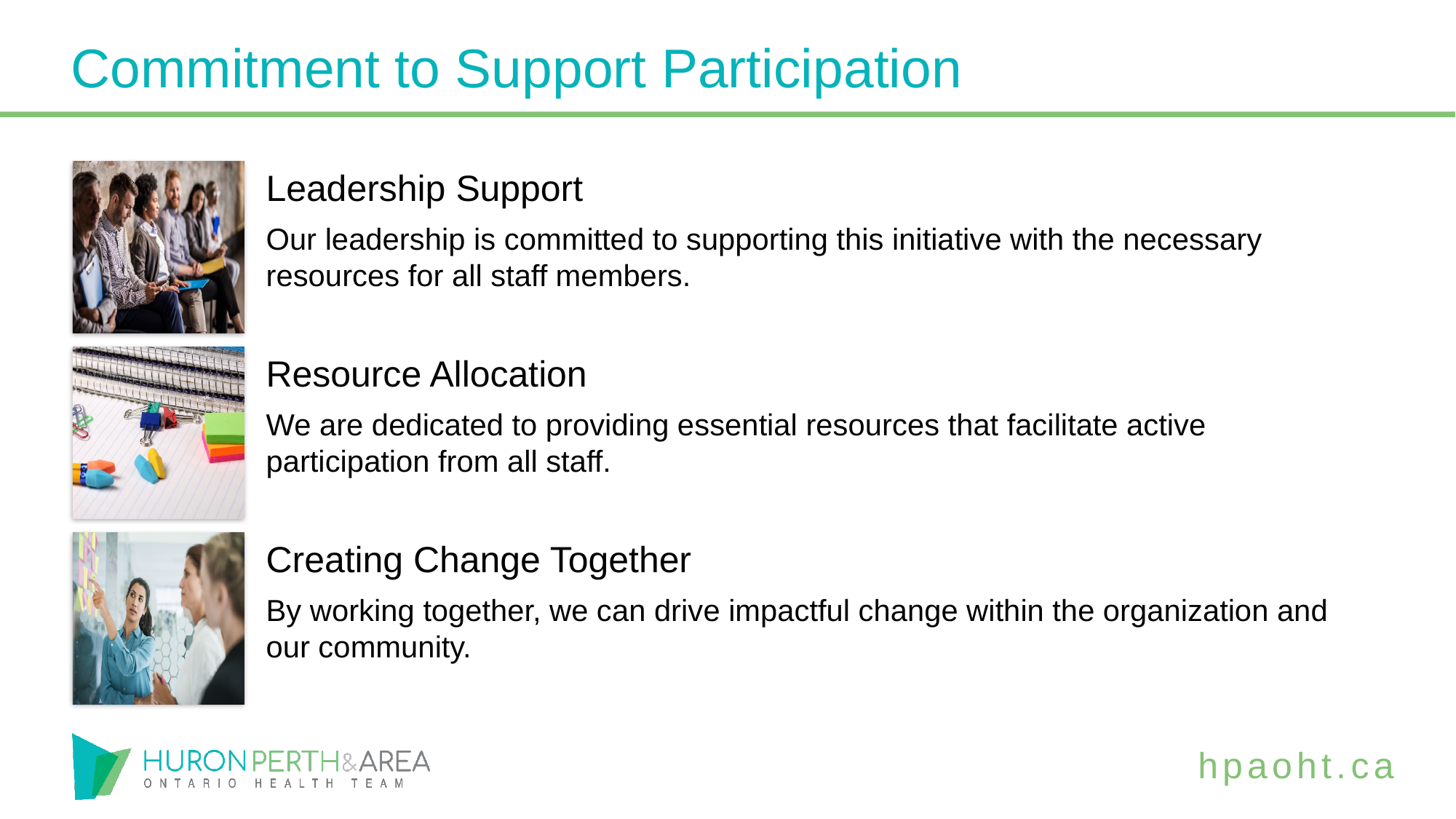

Commitment to Support Participation
Leadership Support
Our leadership is committed to supporting this initiative with the necessary resources for all staff members.
Resource Allocation
We are dedicated to providing essential resources that facilitate active participation from all staff.
Creating Change Together
By working together, we can drive impactful change within the organization and our community.